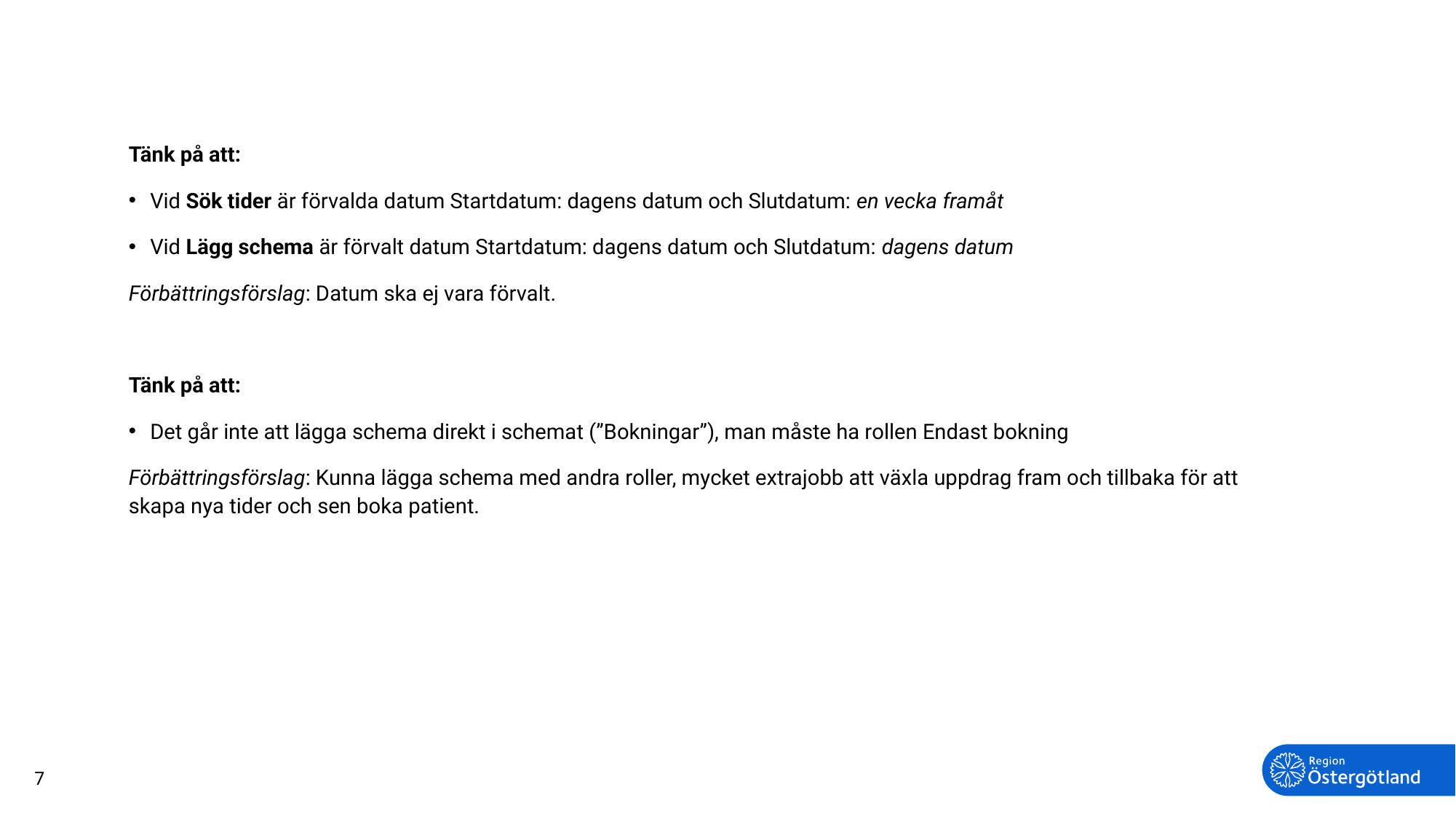

Tänk på att:
Vid Sök tider är förvalda datum Startdatum: dagens datum och Slutdatum: en vecka framåt
Vid Lägg schema är förvalt datum Startdatum: dagens datum och Slutdatum: dagens datum
Förbättringsförslag: Datum ska ej vara förvalt.

Tänk på att:
Det går inte att lägga schema direkt i schemat (”Bokningar”), man måste ha rollen Endast bokning
Förbättringsförslag: Kunna lägga schema med andra roller, mycket extrajobb att växla uppdrag fram och tillbaka för att skapa nya tider och sen boka patient.

7